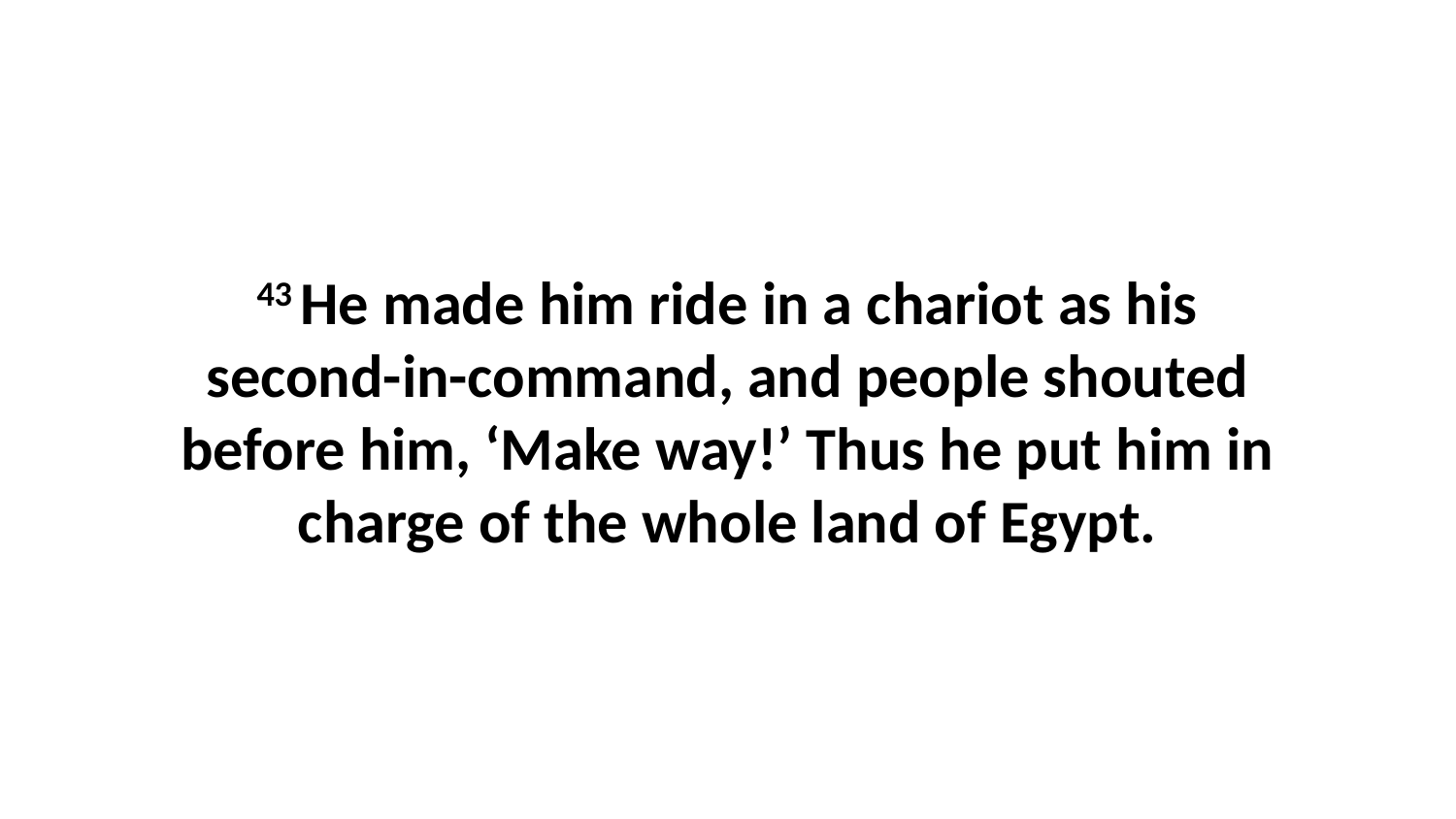

43 He made him ride in a chariot as his second-in-command, and people shouted before him, ‘Make way!’ Thus he put him in charge of the whole land of Egypt.